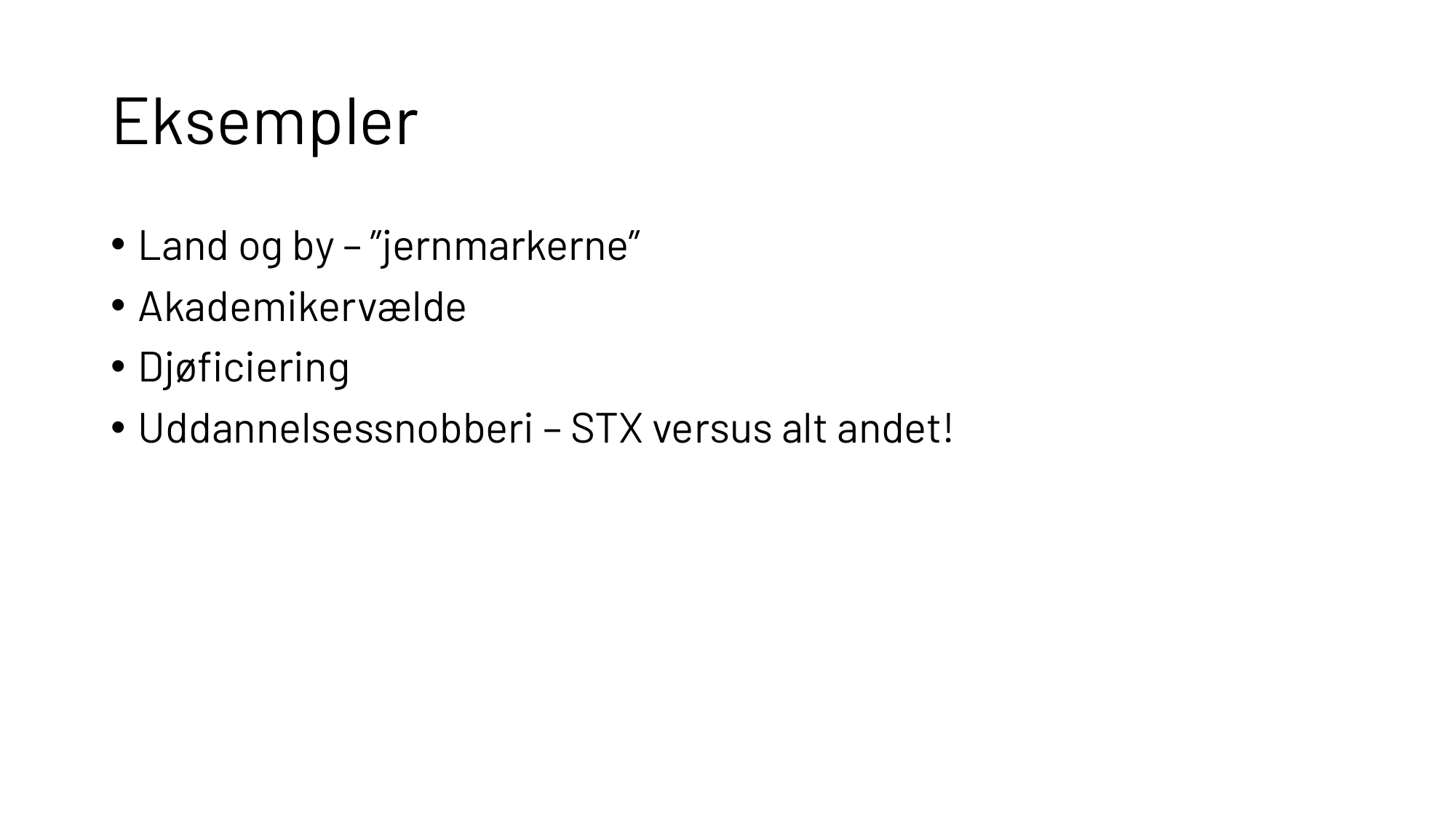

# Eksempler
Land og by – ”jernmarkerne”
Akademikervælde
Djøficiering
Uddannelsessnobberi – STX versus alt andet!